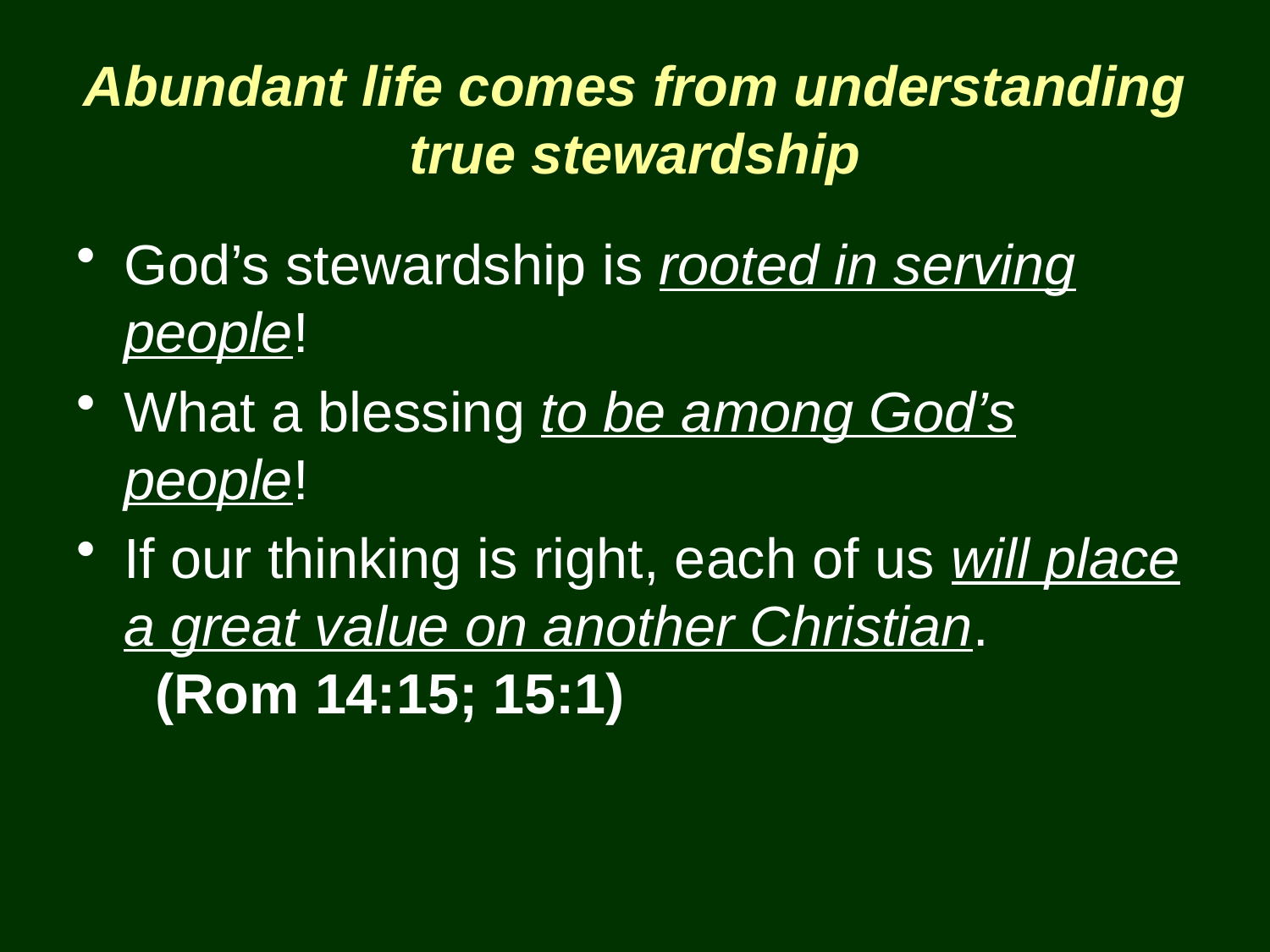

# Abundant life comes from understanding true stewardship
God’s stewardship is rooted in serving people!
What a blessing to be among God’s people!
If our thinking is right, each of us will place a great value on another Christian.                (Rom 14:15; 15:1)